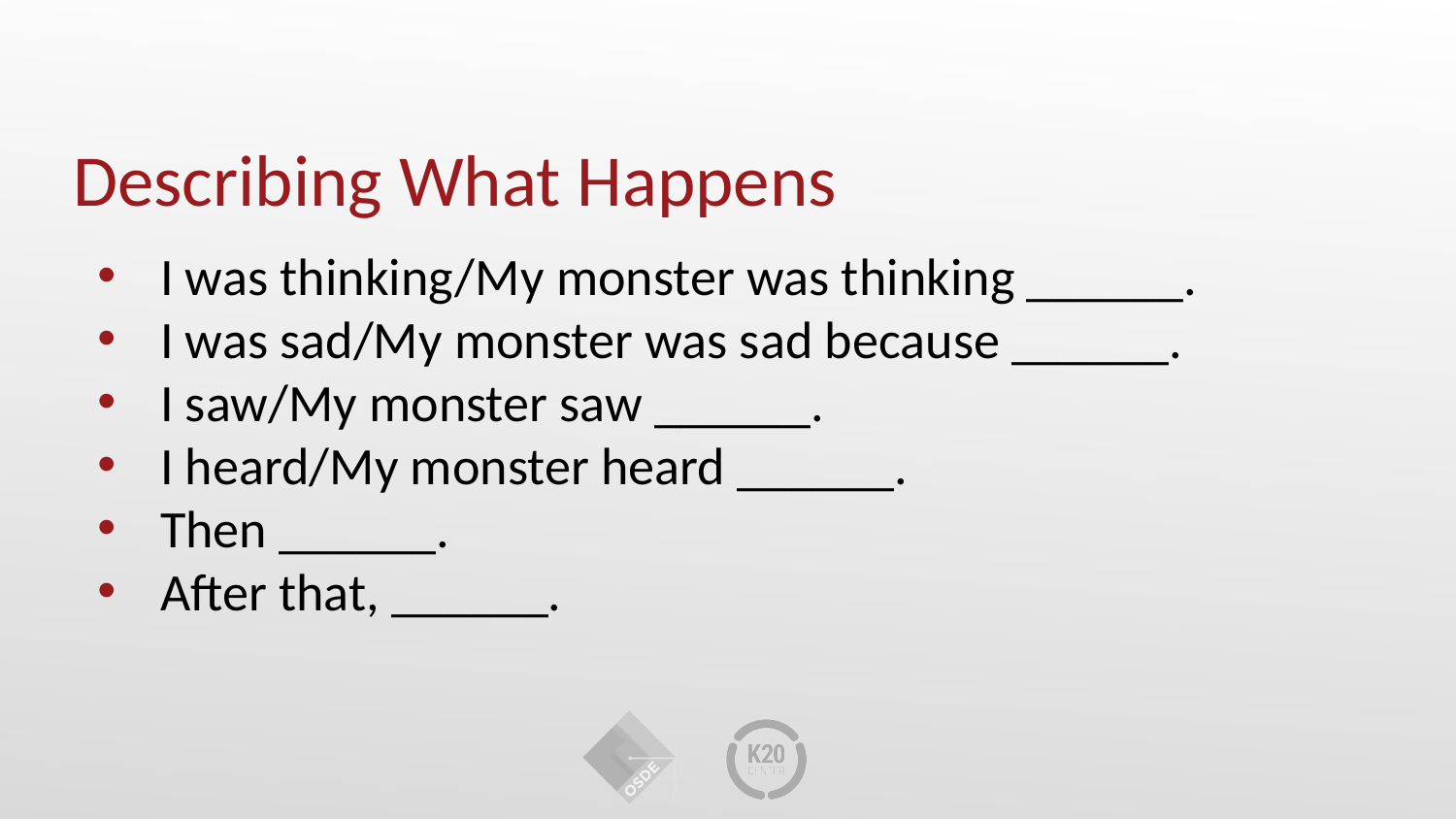

# Describing What Happens
I was thinking/My monster was thinking ______.
I was sad/My monster was sad because ______.
I saw/My monster saw ______.
I heard/My monster heard ______.
Then ______.
After that, ______.